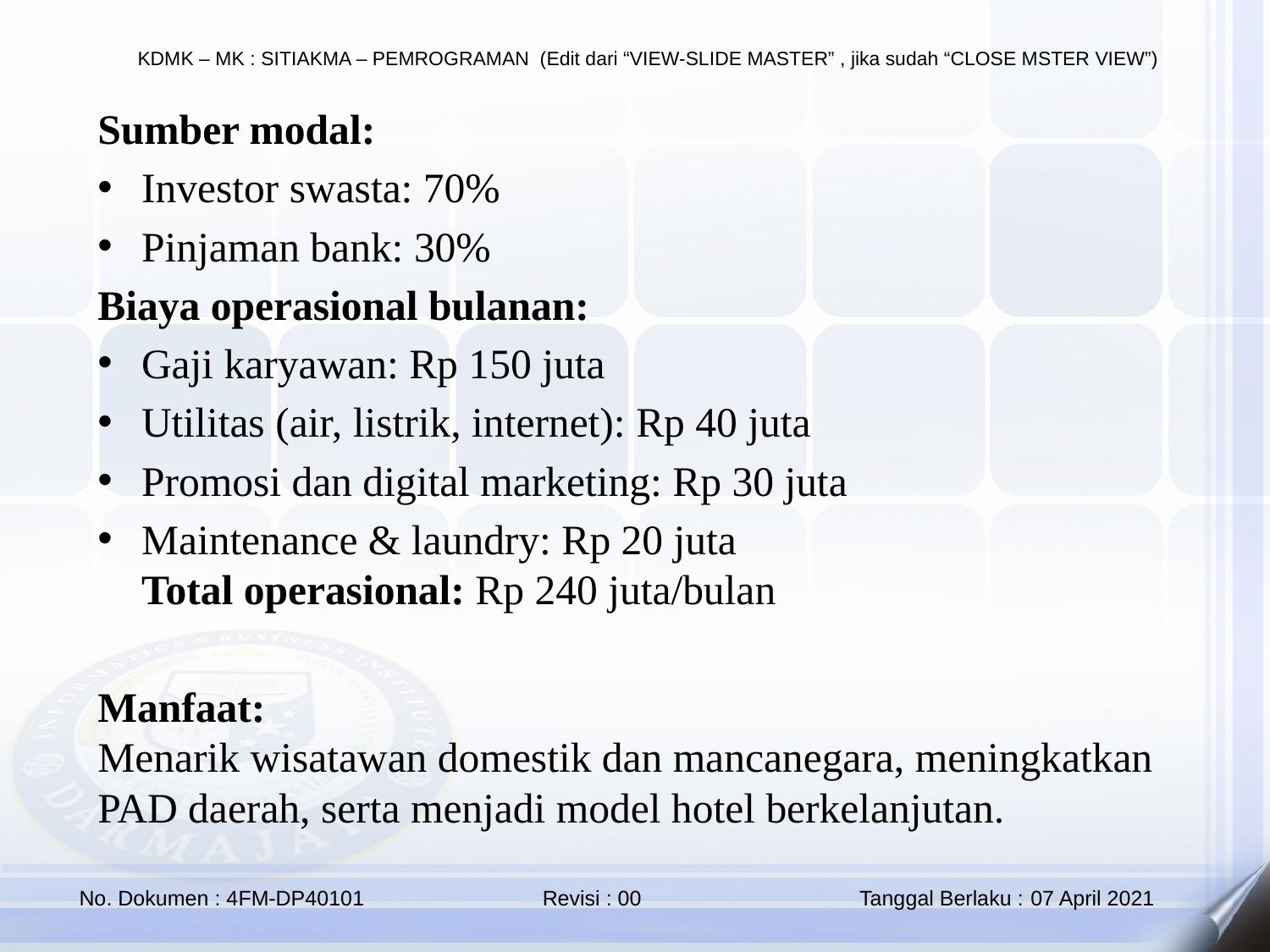

Sumber modal:
Investor swasta: 70%
Pinjaman bank: 30%
Biaya operasional bulanan:
Gaji karyawan: Rp 150 juta
Utilitas (air, listrik, internet): Rp 40 juta
Promosi dan digital marketing: Rp 30 juta
Maintenance & laundry: Rp 20 juta
Total operasional: Rp 240 juta/bulan

Manfaat:
Menarik wisatawan domestik dan mancanegara, meningkatkan PAD daerah, serta menjadi model hotel berkelanjutan.